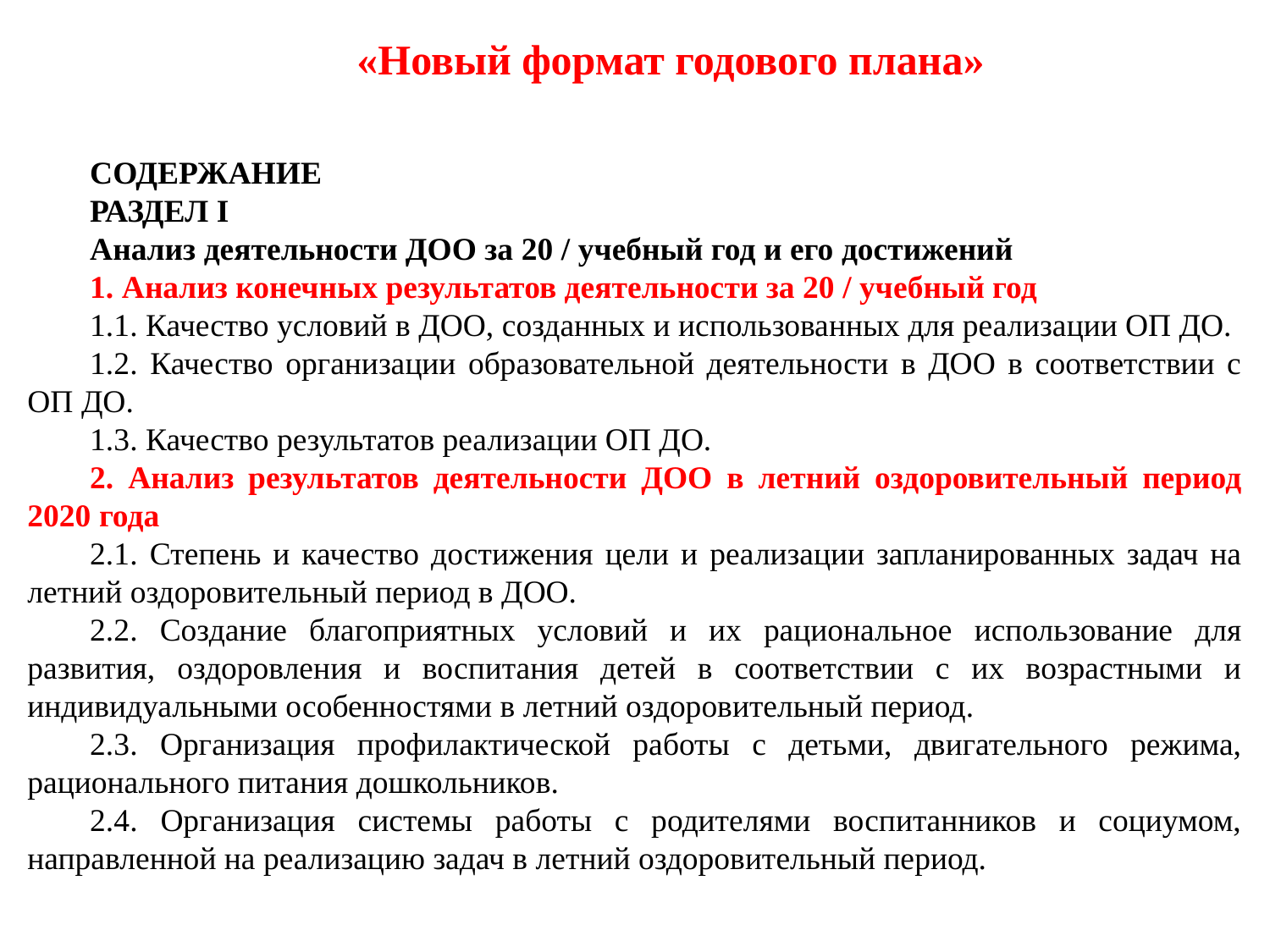

«Новый формат годового плана»
СОДЕРЖАНИЕ
РАЗДЕЛ I
Анализ деятельности ДОО за 20 / учебный год и его достижений
1. Анализ конечных результатов деятельности за 20 / учебный год
1.1. Качество условий в ДОО, созданных и использованных для реализации ОП ДО.
1.2. Качество организации образовательной деятельности в ДОО в соответствии с ОП ДО.
1.3. Качество результатов реализации ОП ДО.
2. Анализ результатов деятельности ДОО в летний оздоровительный период 2020 года
2.1. Степень и качество достижения цели и реализации запланированных задач на летний оздоровительный период в ДОО.
2.2. Создание благоприятных условий и их рациональное использование для развития, оздоровления и воспитания детей в соответствии с их возрастными и индивидуальными особенностями в летний оздоровительный период.
2.3. Организация профилактической работы с детьми, двигательного режима, рационального питания дошкольников.
2.4. Организация системы работы с родителями воспитанников и социумом, направленной на реализацию задач в летний оздоровительный период.